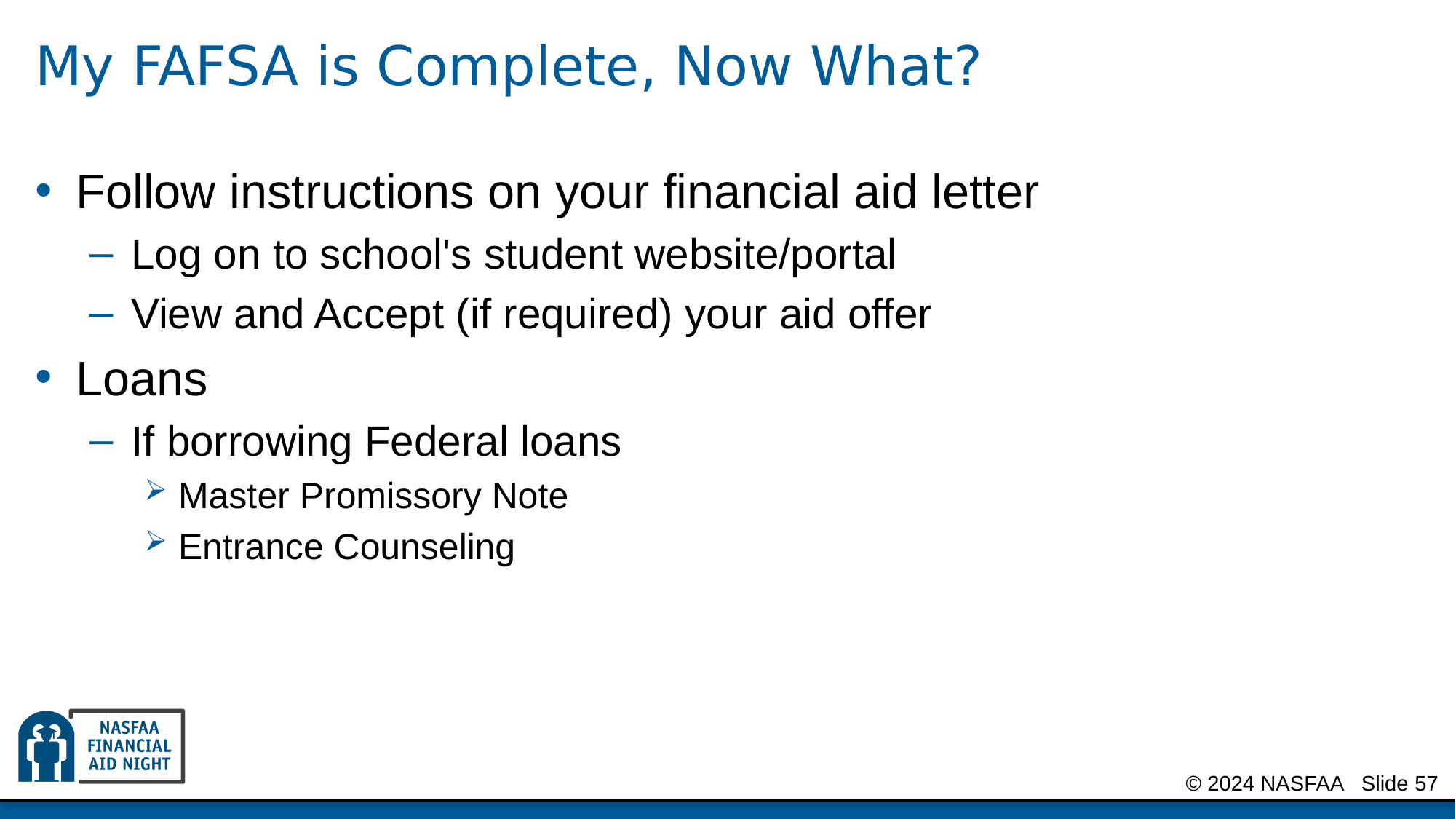

# My FAFSA is Complete, Now What?
Follow instructions on your financial aid letter
Log on to school's student website/portal
View and Accept (if required) your aid offer
Loans
If borrowing Federal loans
Master Promissory Note
Entrance Counseling